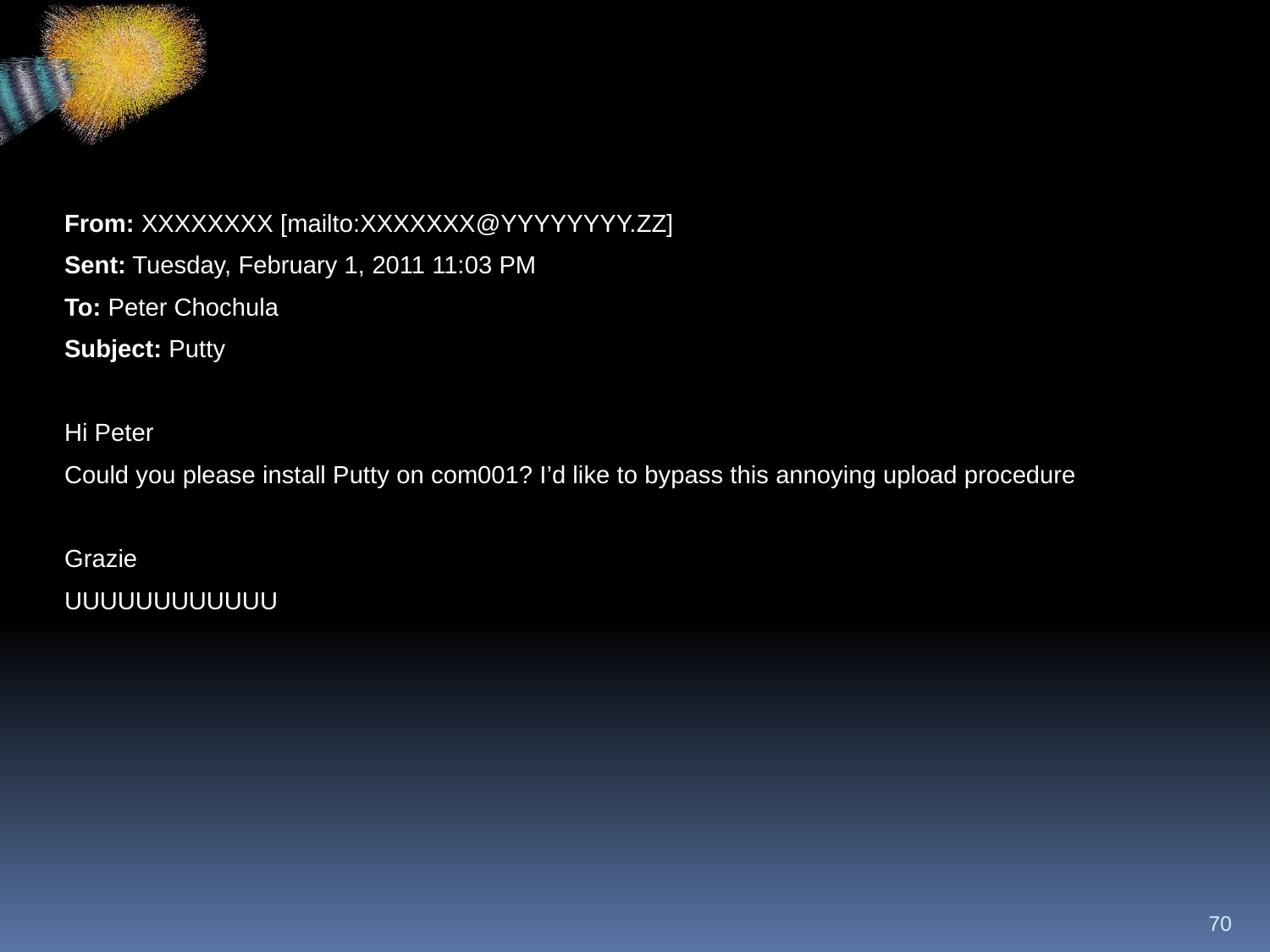

#
From: XXXXXXXX [mailto:XXXXXXX@YYYYYYYY.ZZ]
Sent: Tuesday, February 1, 2011 11:03 PM
To: Peter Chochula
Subject: Putty

Hi Peter
Could you please install Putty on com001? I’d like to bypass this annoying upload procedure

Grazie
UUUUUUUUUUUU
70